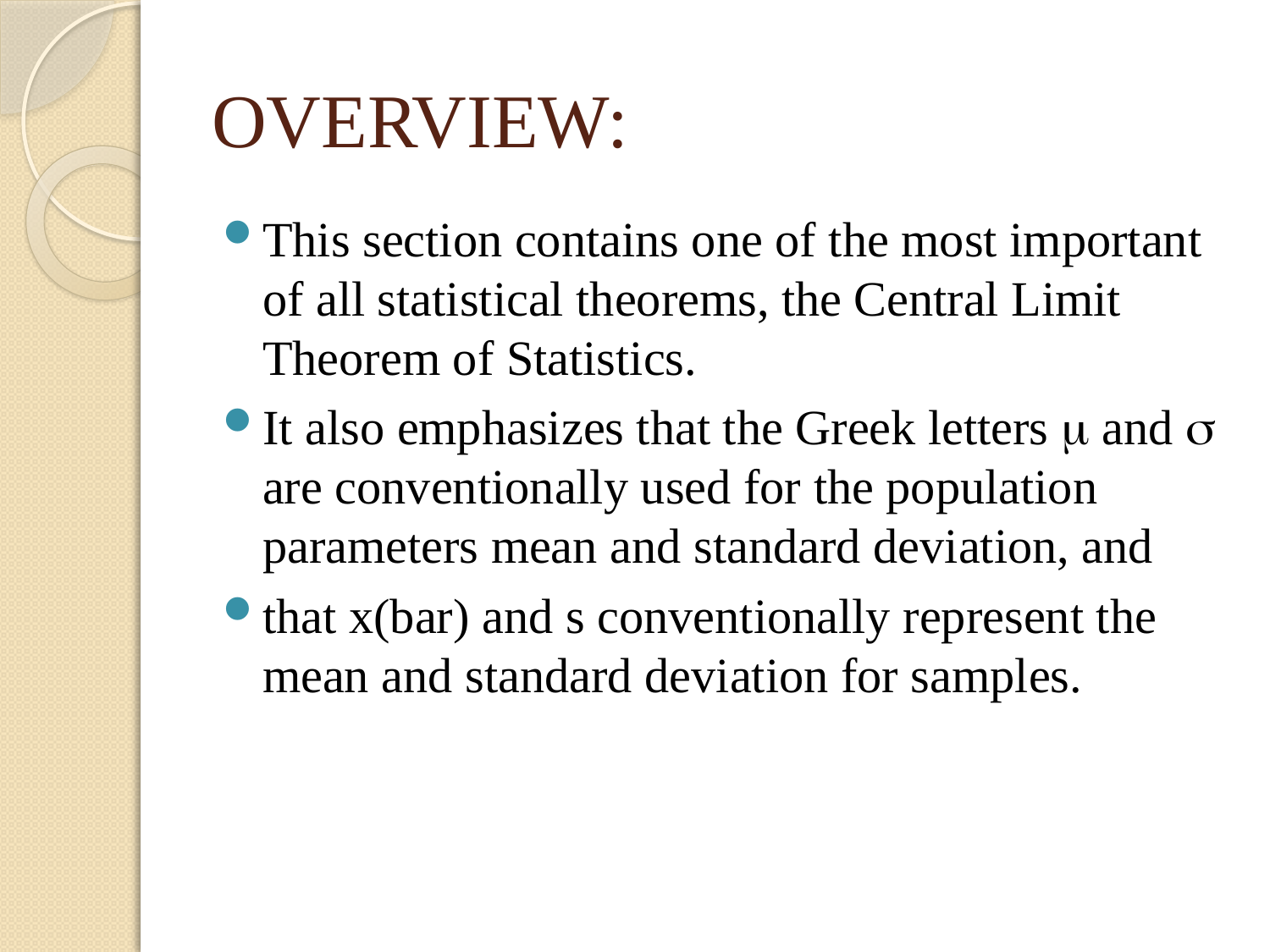

# OVERVIEW:
This section contains one of the most important of all statistical theorems, the Central Limit Theorem of Statistics.
It also emphasizes that the Greek letters μ and σ are conventionally used for the population parameters mean and standard deviation, and
that x(bar) and s conventionally represent the mean and standard deviation for samples.